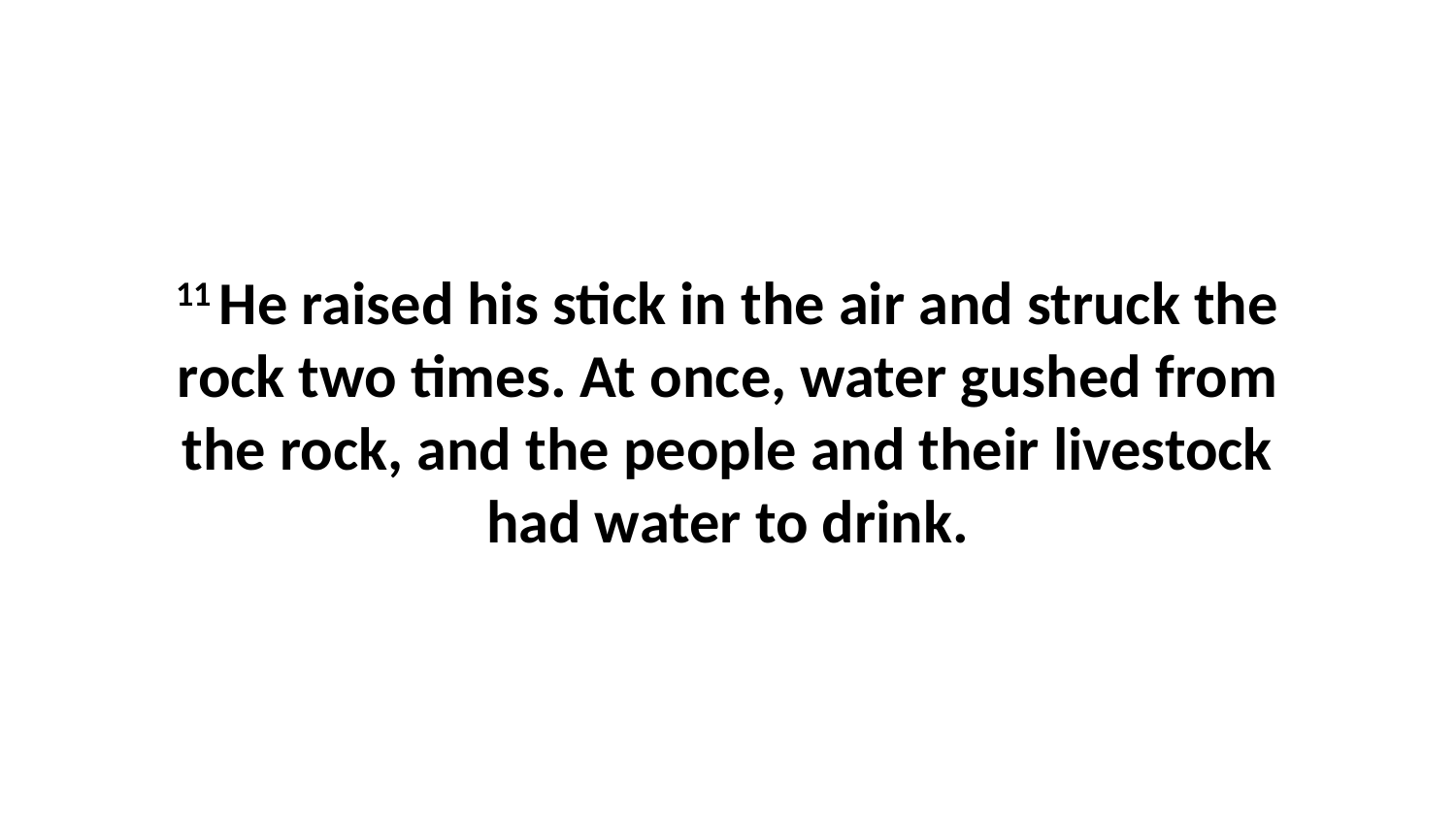

11 He raised his stick in the air and struck the rock two times. At once, water gushed from the rock, and the people and their livestock had water to drink.